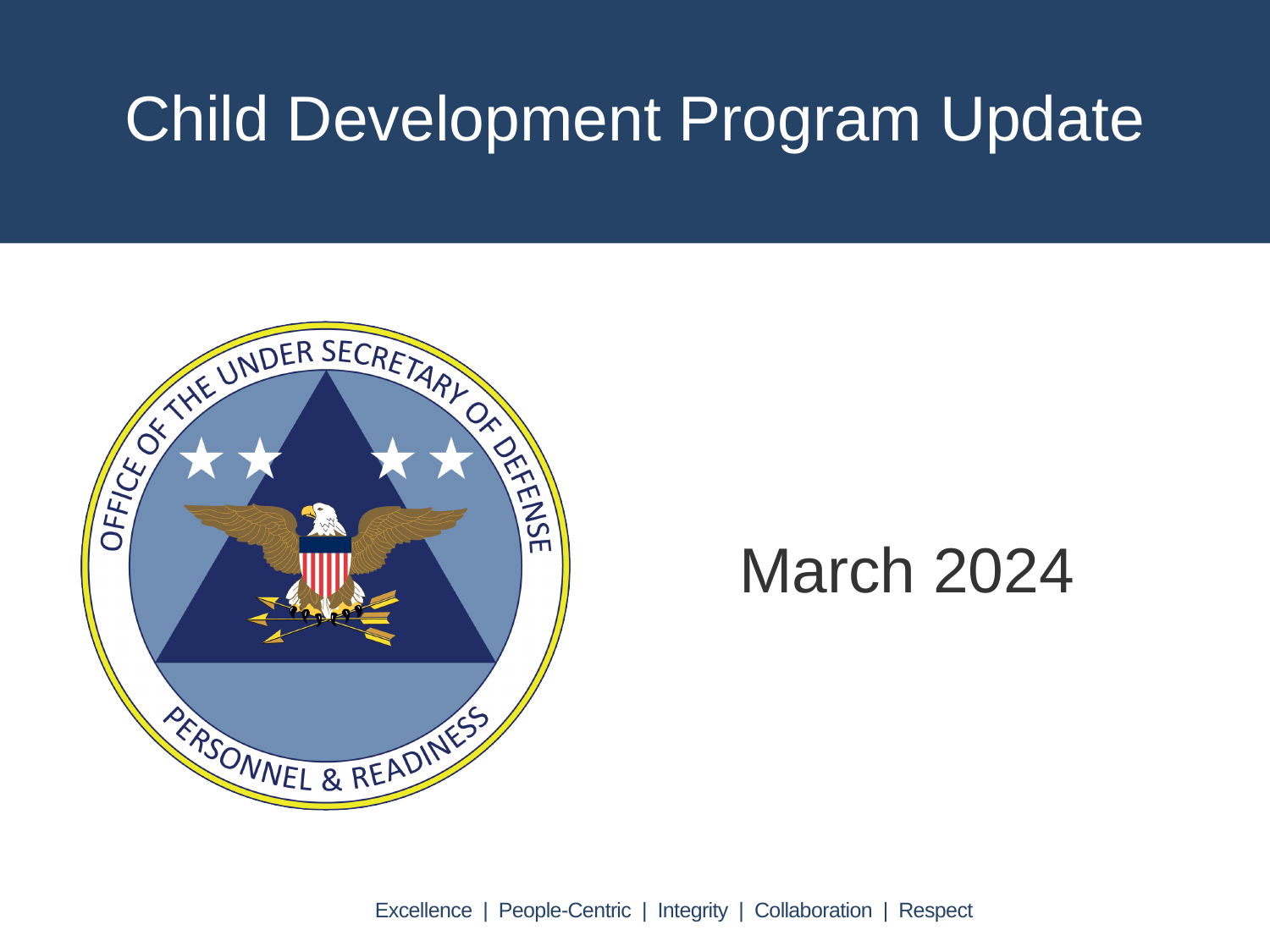

# Child Development Program Update
March 2024